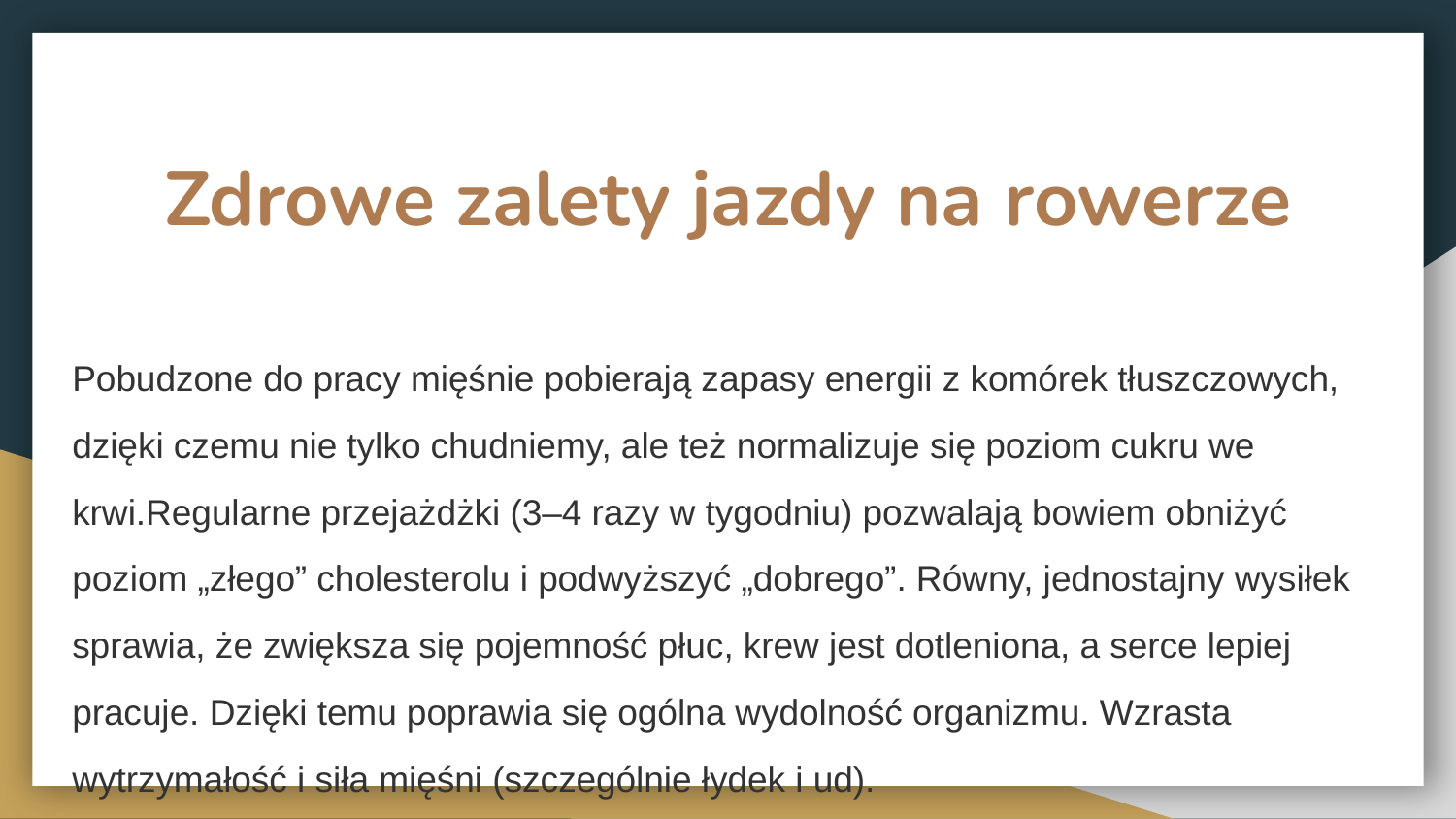

# Zdrowe zalety jazdy na rowerze
Pobudzone do pracy mięśnie pobierają zapasy energii z komórek tłuszczowych, dzięki czemu nie tylko chudniemy, ale też normalizuje się poziom cukru we krwi.Regularne przejażdżki (3–4 razy w tygodniu) pozwalają bowiem obniżyć poziom „złego” cholesterolu i podwyższyć „dobrego”. Równy, jednostajny wysiłek sprawia, że zwiększa się pojemność płuc, krew jest dotleniona, a serce lepiej pracuje. Dzięki temu poprawia się ogólna wydolność organizmu. Wzrasta wytrzymałość i siła mięśni (szczególnie łydek i ud).